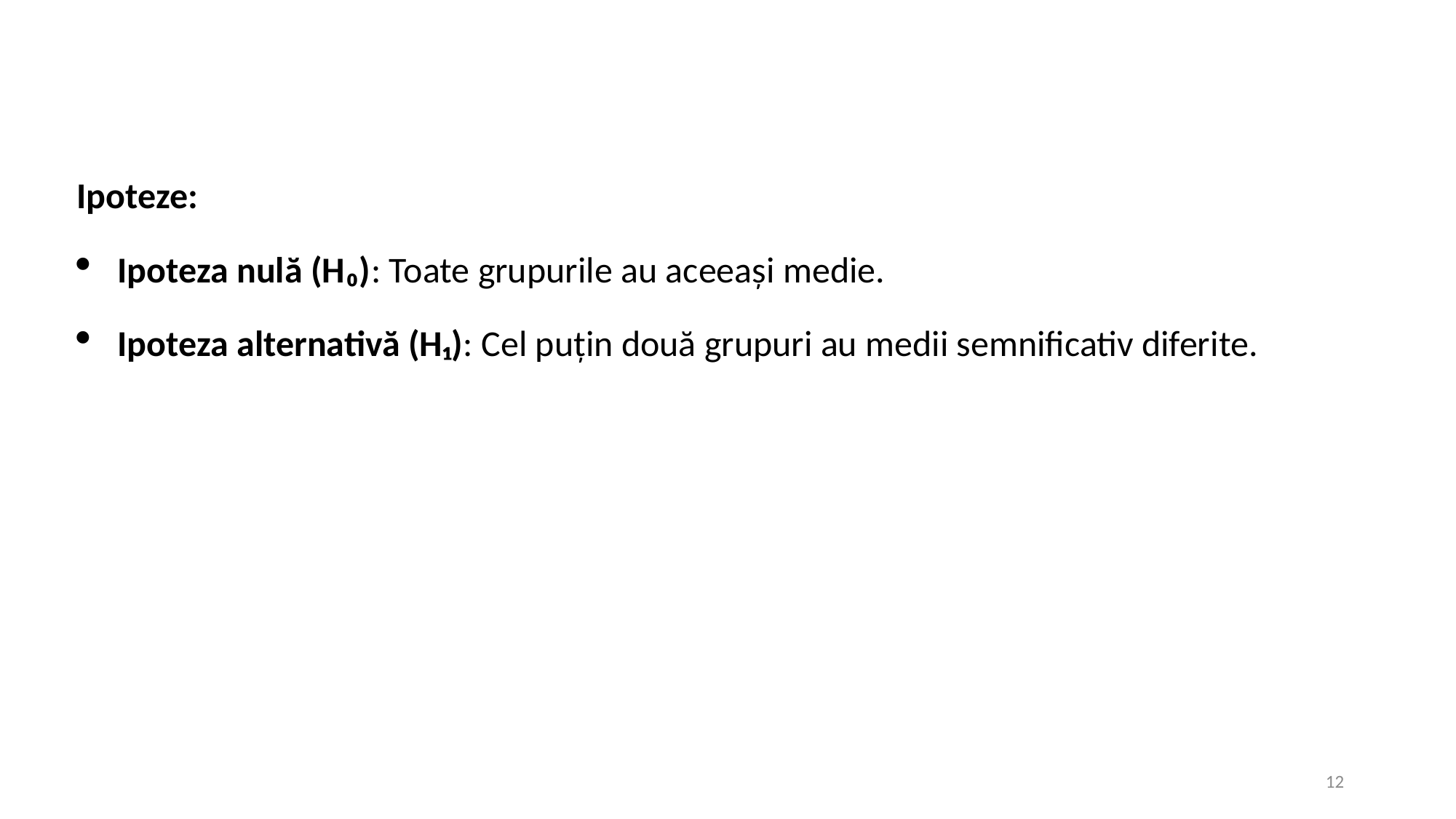

Ipoteze:
Ipoteza nulă (H₀): Toate grupurile au aceeași medie.
Ipoteza alternativă (H₁): Cel puțin două grupuri au medii semnificativ diferite.
12